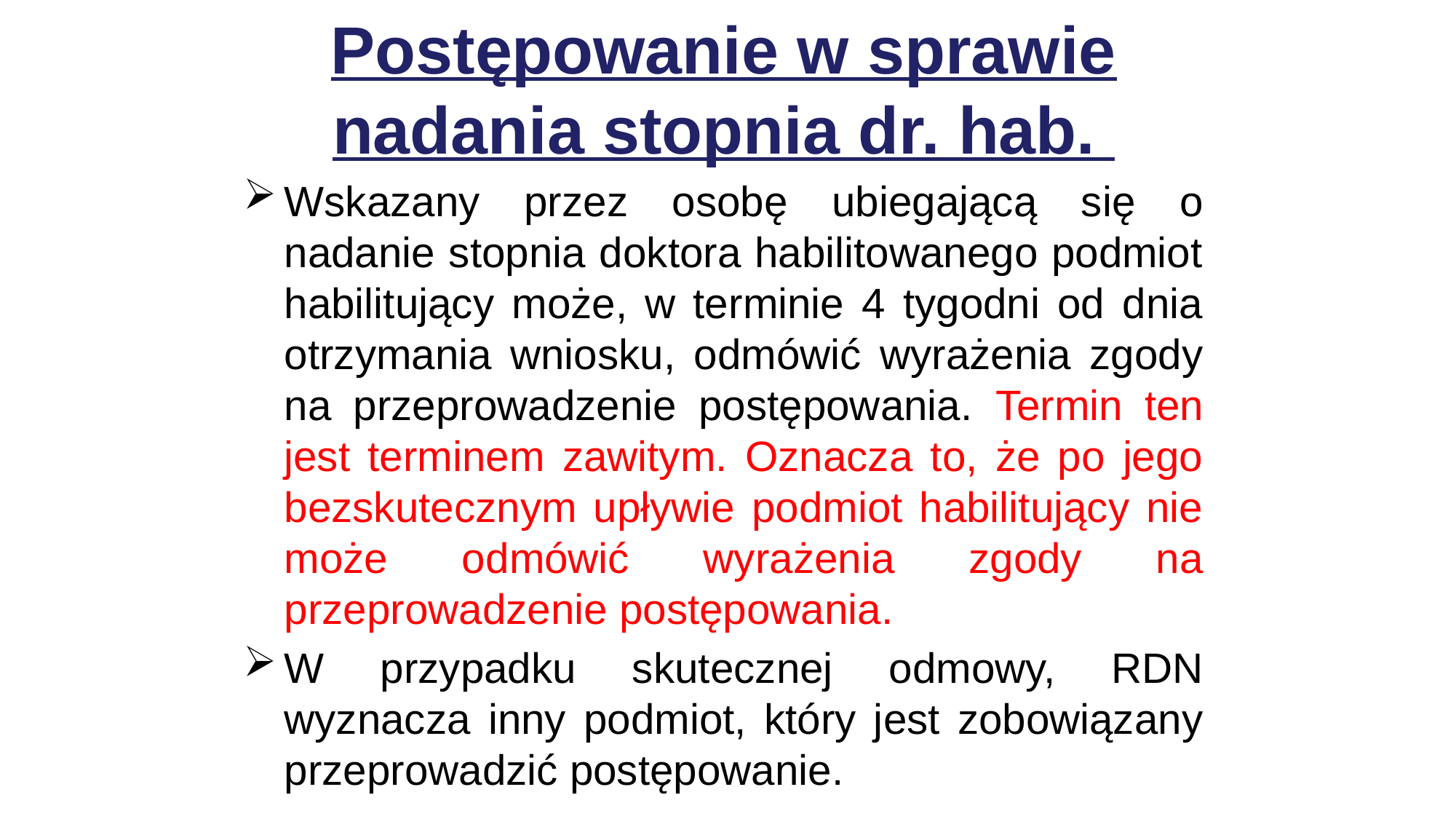

Postępowanie w sprawie nadania stopnia dr. hab.

Wskazany przez osobę ubiegającą się o nadanie stopnia doktora habilitowanego podmiot habilitujący może, w terminie 4 tygodni od dnia otrzymania wniosku, odmówić wyrażenia zgody na przeprowadzenie postępowania. Termin ten jest terminem zawitym. Oznacza to, że po jego bezskutecznym upływie podmiot habilitujący nie może odmówić wyrażenia zgody na przeprowadzenie postępowania.
W przypadku skutecznej odmowy, RDN wyznacza inny podmiot, który jest zobowiązany przeprowadzić postępowanie.